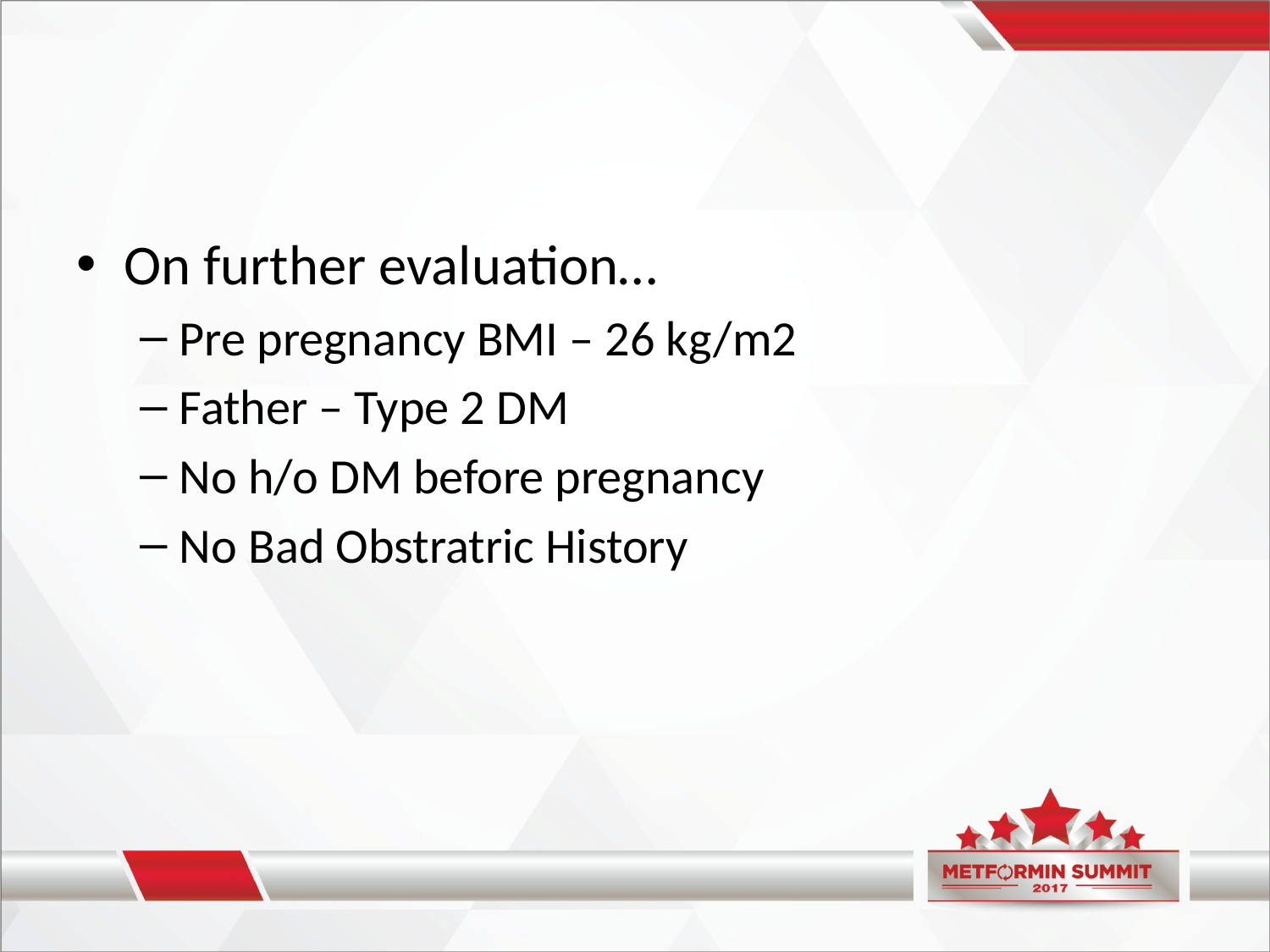

#
On further evaluation…
Pre pregnancy BMI – 26 kg/m2
Father – Type 2 DM
No h/o DM before pregnancy
No Bad Obstratric History